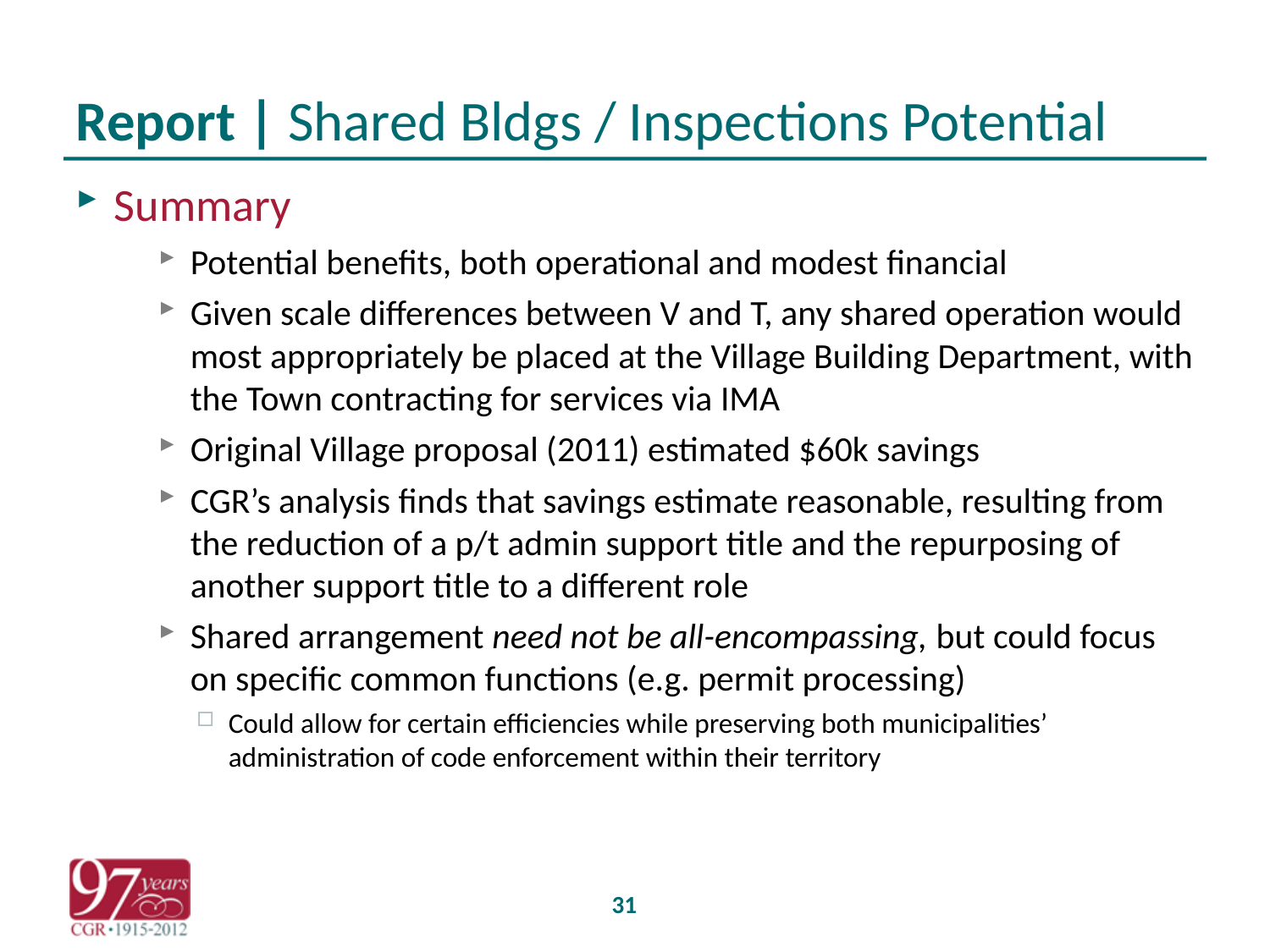

# Report | Shared Bldgs / Inspections Potential
Summary
Potential benefits, both operational and modest financial
Given scale differences between V and T, any shared operation would most appropriately be placed at the Village Building Department, with the Town contracting for services via IMA
Original Village proposal (2011) estimated $60k savings
CGR’s analysis finds that savings estimate reasonable, resulting from the reduction of a p/t admin support title and the repurposing of another support title to a different role
Shared arrangement need not be all-encompassing, but could focus on specific common functions (e.g. permit processing)
Could allow for certain efficiencies while preserving both municipalities’ administration of code enforcement within their territory
31